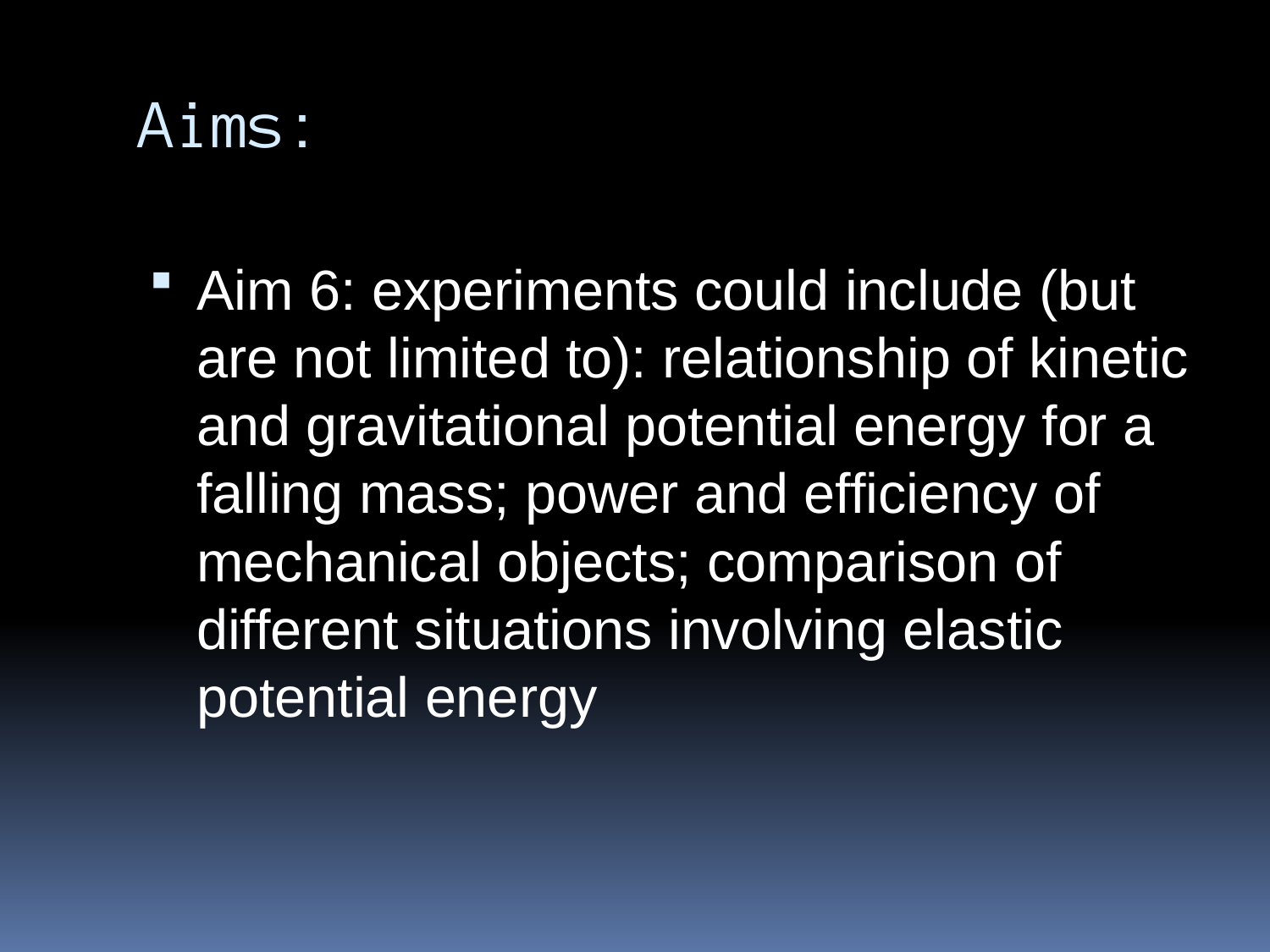

# Aims:
Aim 6: experiments could include (but are not limited to): relationship of kinetic and gravitational potential energy for a falling mass; power and efficiency of mechanical objects; comparison of different situations involving elastic potential energy